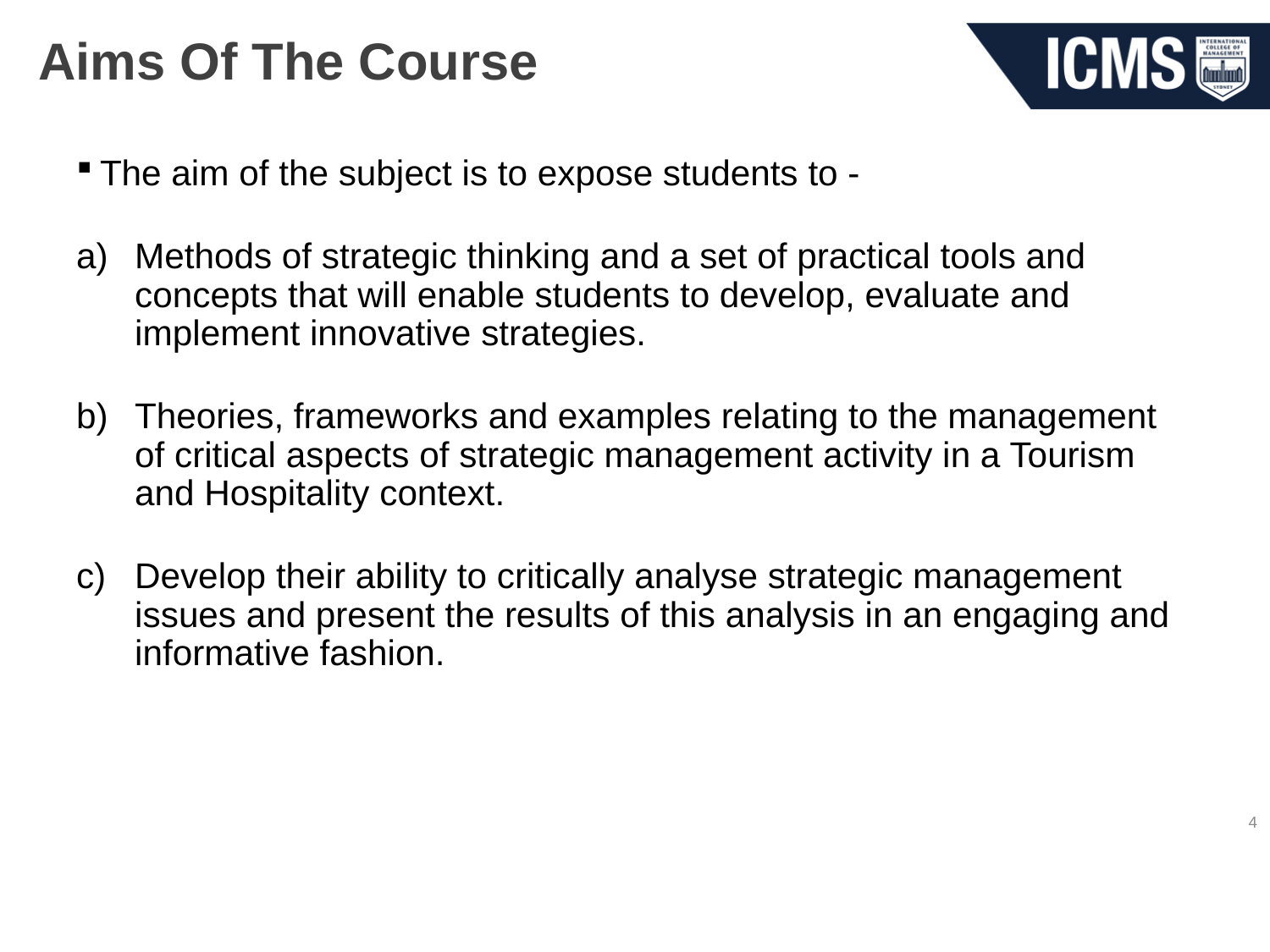

# Aims Of The Course

The aim of the subject is to expose students to -

Methods of strategic thinking and a set of practical tools and concepts that will enable students to develop, evaluate and implement innovative strategies.

Theories, frameworks and examples relating to the management of critical aspects of strategic management activity in a Tourism and Hospitality context.

Develop their ability to critically analyse strategic management issues and present the results of this analysis in an engaging and informative fashion.
4